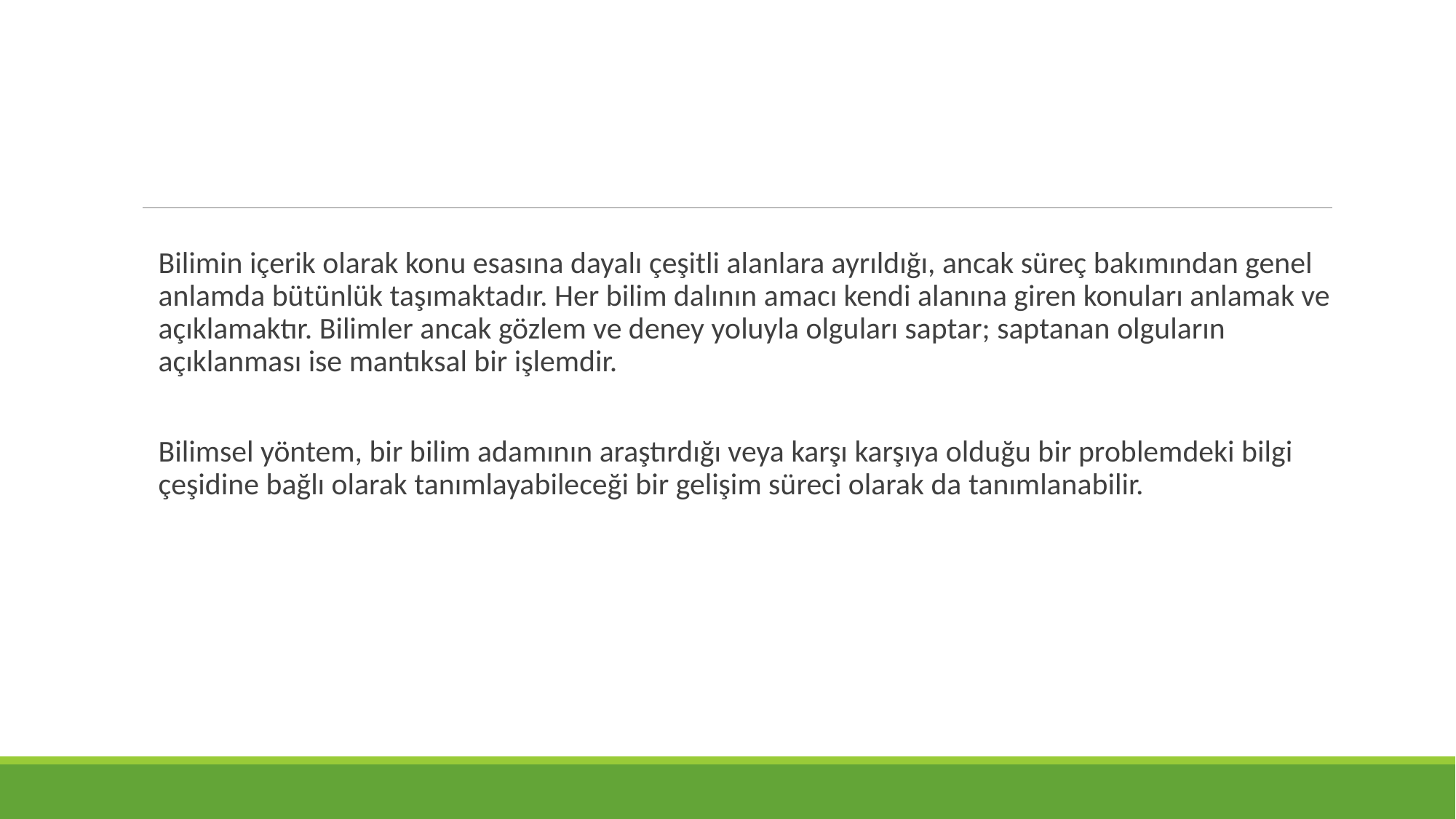

Bilimin içerik olarak konu esasına dayalı çeşitli alanlara ayrıldığı, ancak süreç bakımından genel anlamda bütünlük taşımaktadır. Her bilim dalının amacı kendi alanına giren konuları anlamak ve açıklamaktır. Bilimler ancak gözlem ve deney yoluyla olguları saptar; saptanan olguların açıklanması ise mantıksal bir işlemdir.
Bilimsel yöntem, bir bilim adamının araştırdığı veya karşı karşıya olduğu bir problemdeki bilgi çeşidine bağlı olarak tanımlayabileceği bir gelişim süreci olarak da tanımlanabilir.